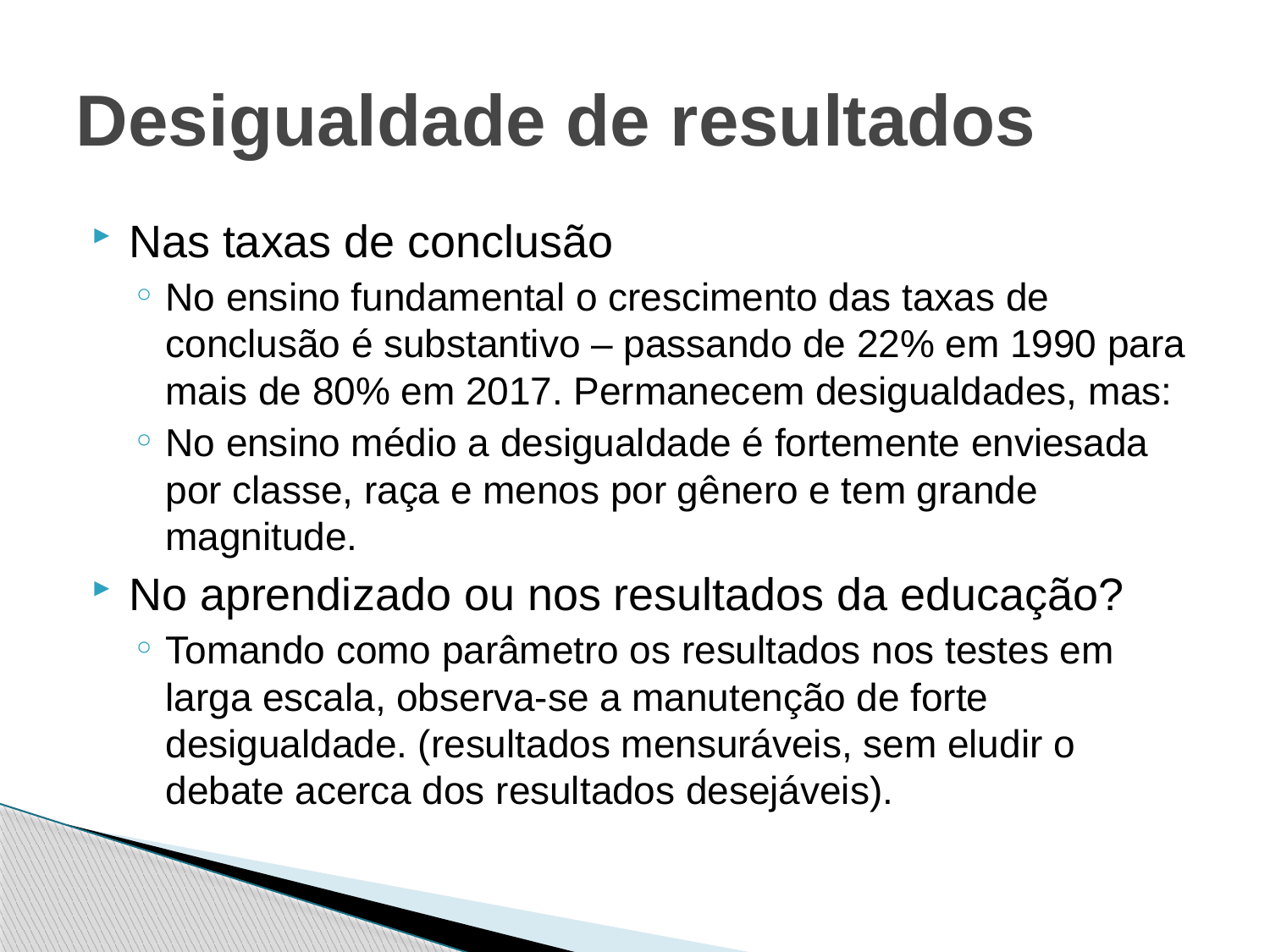

# Desigualdade de resultados
Nas taxas de conclusão
No ensino fundamental o crescimento das taxas de conclusão é substantivo – passando de 22% em 1990 para mais de 80% em 2017. Permanecem desigualdades, mas:
No ensino médio a desigualdade é fortemente enviesada por classe, raça e menos por gênero e tem grande magnitude.
No aprendizado ou nos resultados da educação?
Tomando como parâmetro os resultados nos testes em larga escala, observa-se a manutenção de forte desigualdade. (resultados mensuráveis, sem eludir o debate acerca dos resultados desejáveis).